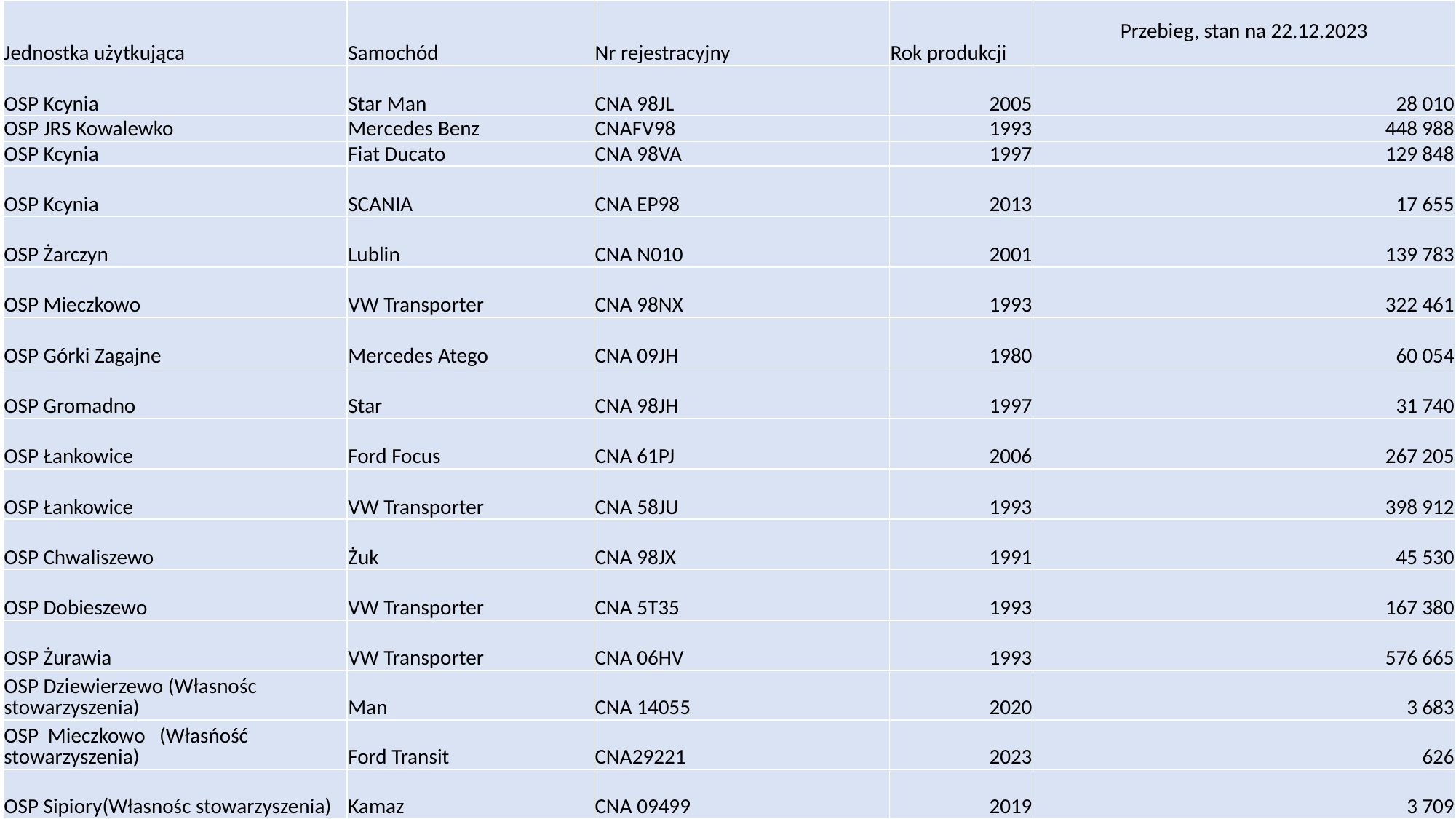

| Jednostka użytkująca | Samochód | Nr rejestracyjny | Rok produkcji | Przebieg, stan na 22.12.2023 |
| --- | --- | --- | --- | --- |
| OSP Kcynia | Star Man | CNA 98JL | 2005 | 28 010 |
| OSP JRS Kowalewko | Mercedes Benz | CNAFV98 | 1993 | 448 988 |
| OSP Kcynia | Fiat Ducato | CNA 98VA | 1997 | 129 848 |
| OSP Kcynia | SCANIA | CNA EP98 | 2013 | 17 655 |
| OSP Żarczyn | Lublin | CNA N010 | 2001 | 139 783 |
| OSP Mieczkowo | VW Transporter | CNA 98NX | 1993 | 322 461 |
| OSP Górki Zagajne | Mercedes Atego | CNA 09JH | 1980 | 60 054 |
| OSP Gromadno | Star | CNA 98JH | 1997 | 31 740 |
| OSP Łankowice | Ford Focus | CNA 61PJ | 2006 | 267 205 |
| OSP Łankowice | VW Transporter | CNA 58JU | 1993 | 398 912 |
| OSP Chwaliszewo | Żuk | CNA 98JX | 1991 | 45 530 |
| OSP Dobieszewo | VW Transporter | CNA 5T35 | 1993 | 167 380 |
| OSP Żurawia | VW Transporter | CNA 06HV | 1993 | 576 665 |
| OSP Dziewierzewo (Własnośc stowarzyszenia) | Man | CNA 14055 | 2020 | 3 683 |
| OSP Mieczkowo (Własńość stowarzyszenia) | Ford Transit | CNA29221 | 2023 | 626 |
| OSP Sipiory(Własnośc stowarzyszenia) | Kamaz | CNA 09499 | 2019 | 3 709 |